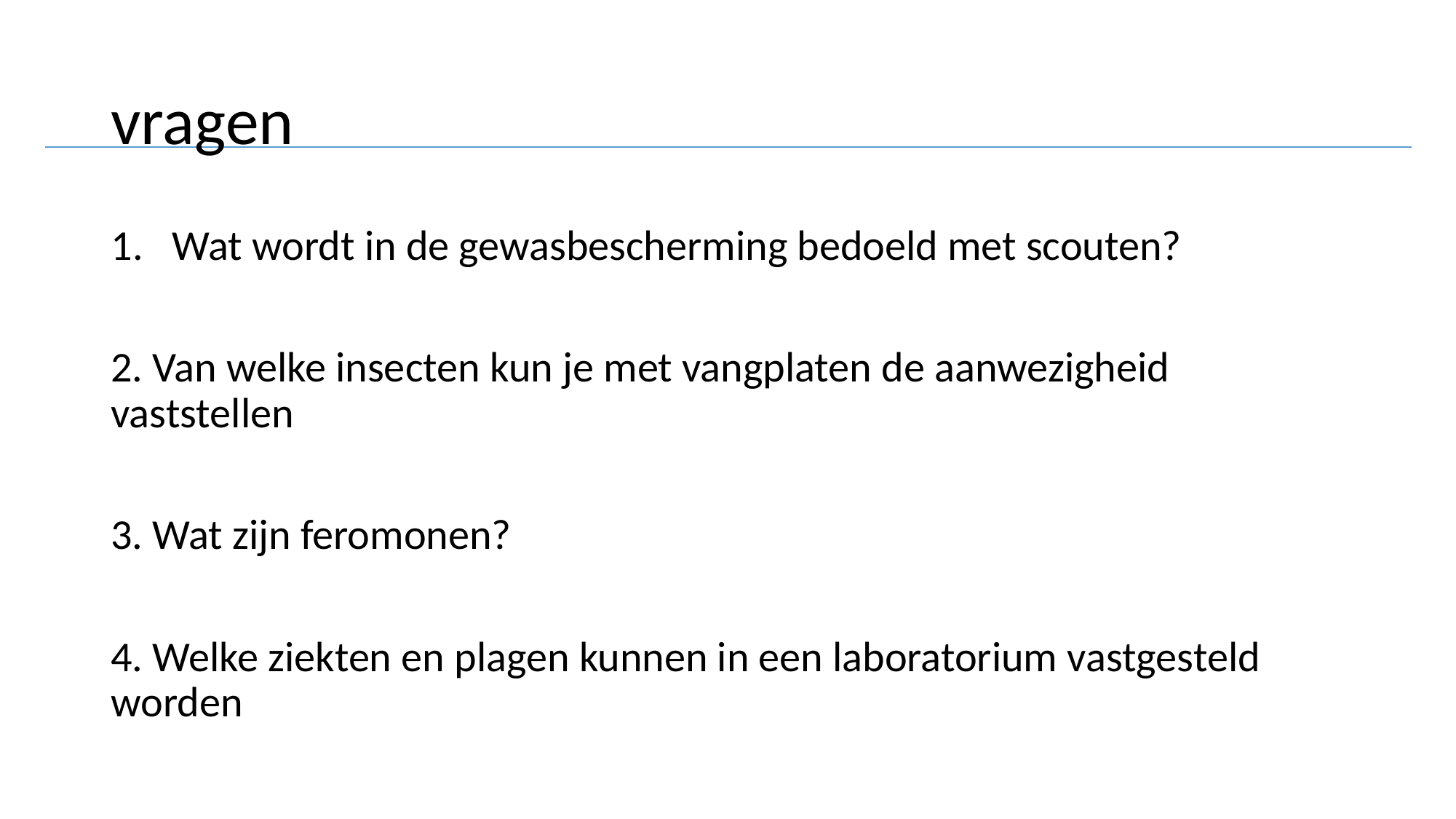

# vragen
Wat wordt in de gewasbescherming bedoeld met scouten?

2. Van welke insecten kun je met vangplaten de aanwezigheid vaststellen

3. Wat zijn feromonen?

4. Welke ziekten en plagen kunnen in een laboratorium vastgesteld worden